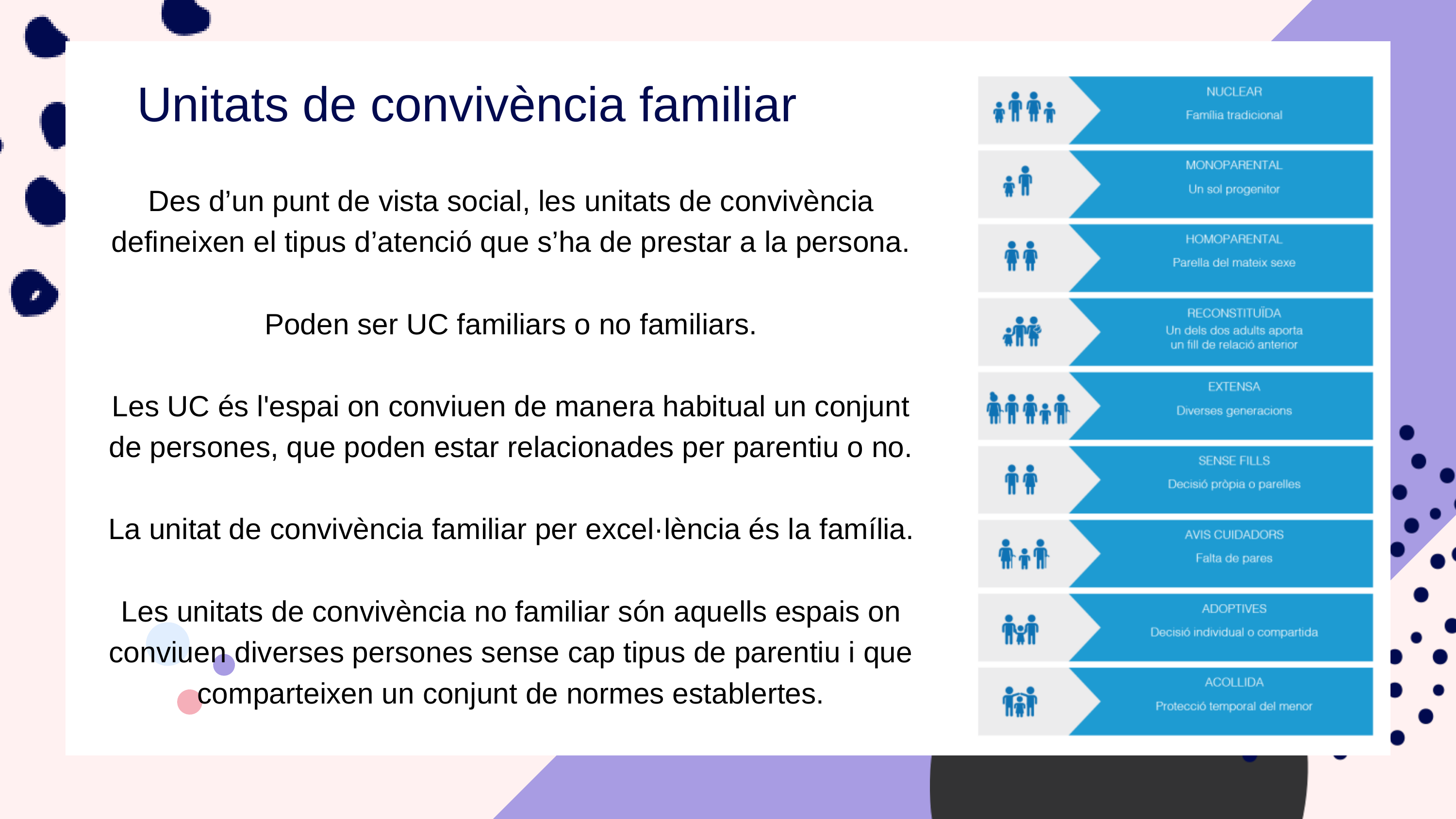

Unitats de convivència familiar

Des d’un punt de vista social, les unitats de convivència defineixen el tipus d’atenció que s’ha de prestar a la persona.

 Poden ser UC familiars o no familiars.

Les UC és l'espai on conviuen de manera habitual un conjunt de persones, que poden estar relacionades per parentiu o no.

La unitat de convivència familiar per excel·lència és la família.

Les unitats de convivència no familiar són aquells espais on conviuen diverses persones sense cap tipus de parentiu i que comparteixen un conjunt de normes establertes.